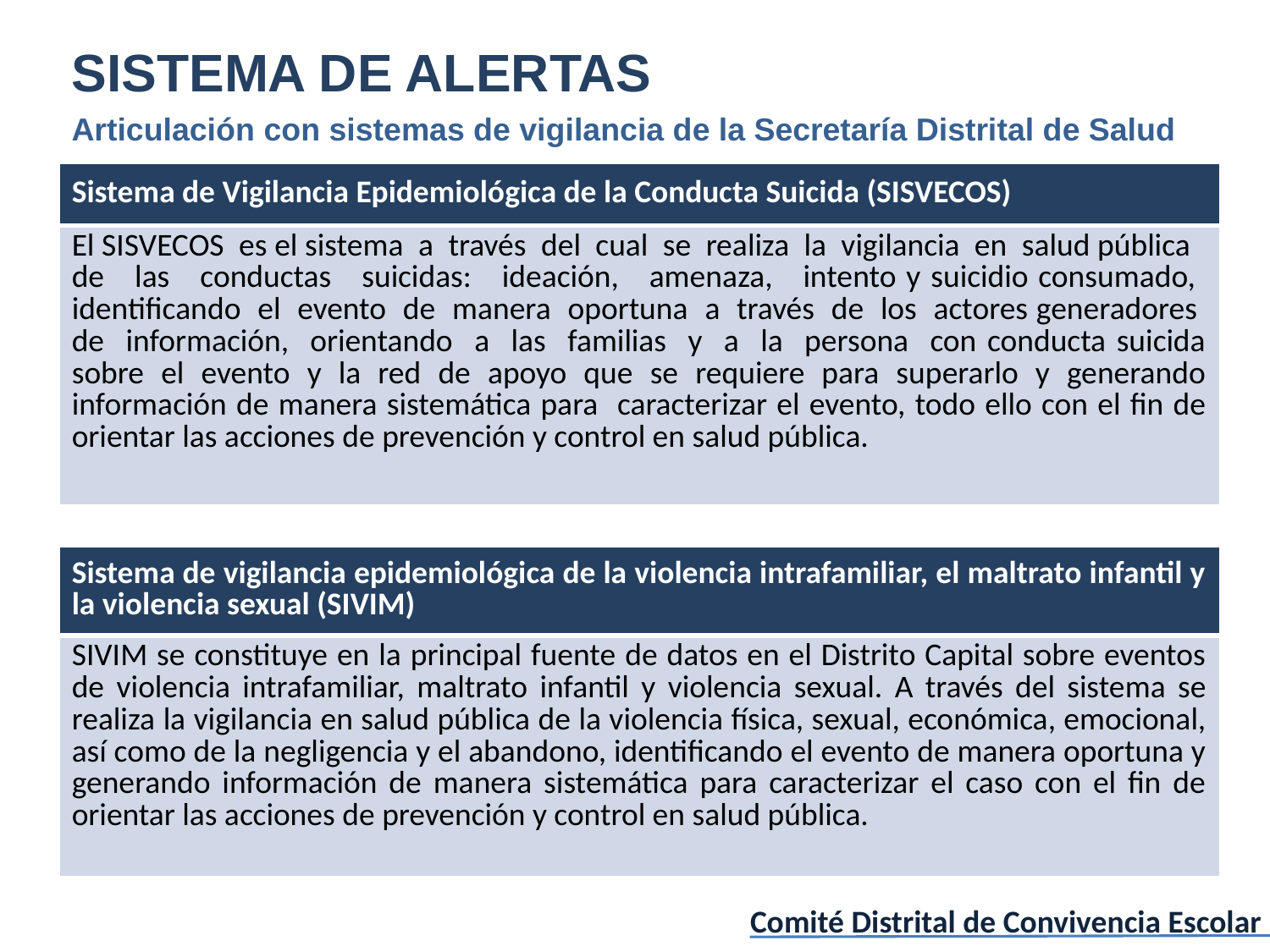

SISTEMA DE ALERTAS
Articulación con sistemas de vigilancia de la Secretaría Distrital de Salud
| Sistema de Vigilancia Epidemiológica de la Conducta Suicida (SISVECOS) |
| --- |
| El SISVECOS es el sistema a través del cual se realiza la vigilancia en salud pública de las conductas suicidas: ideación, amenaza, intento y suicidio consumado, identificando el evento de manera oportuna a través de los actores generadores de información, orientando a las familias y a la persona con conducta suicida sobre el evento y la red de apoyo que se requiere para superarlo y generando información de manera sistemática para caracterizar el evento, todo ello con el fin de orientar las acciones de prevención y control en salud pública. |
| Sistema de vigilancia epidemiológica de la violencia intrafamiliar, el maltrato infantil y la violencia sexual (SIVIM) |
| --- |
| SIVIM se constituye en la principal fuente de datos en el Distrito Capital sobre eventos de violencia intrafamiliar, maltrato infantil y violencia sexual. A través del sistema se realiza la vigilancia en salud pública de la violencia física, sexual, económica, emocional, así como de la negligencia y el abandono, identificando el evento de manera oportuna y generando información de manera sistemática para caracterizar el caso con el fin de orientar las acciones de prevención y control en salud pública. |
Comité Distrital de Convivencia Escolar